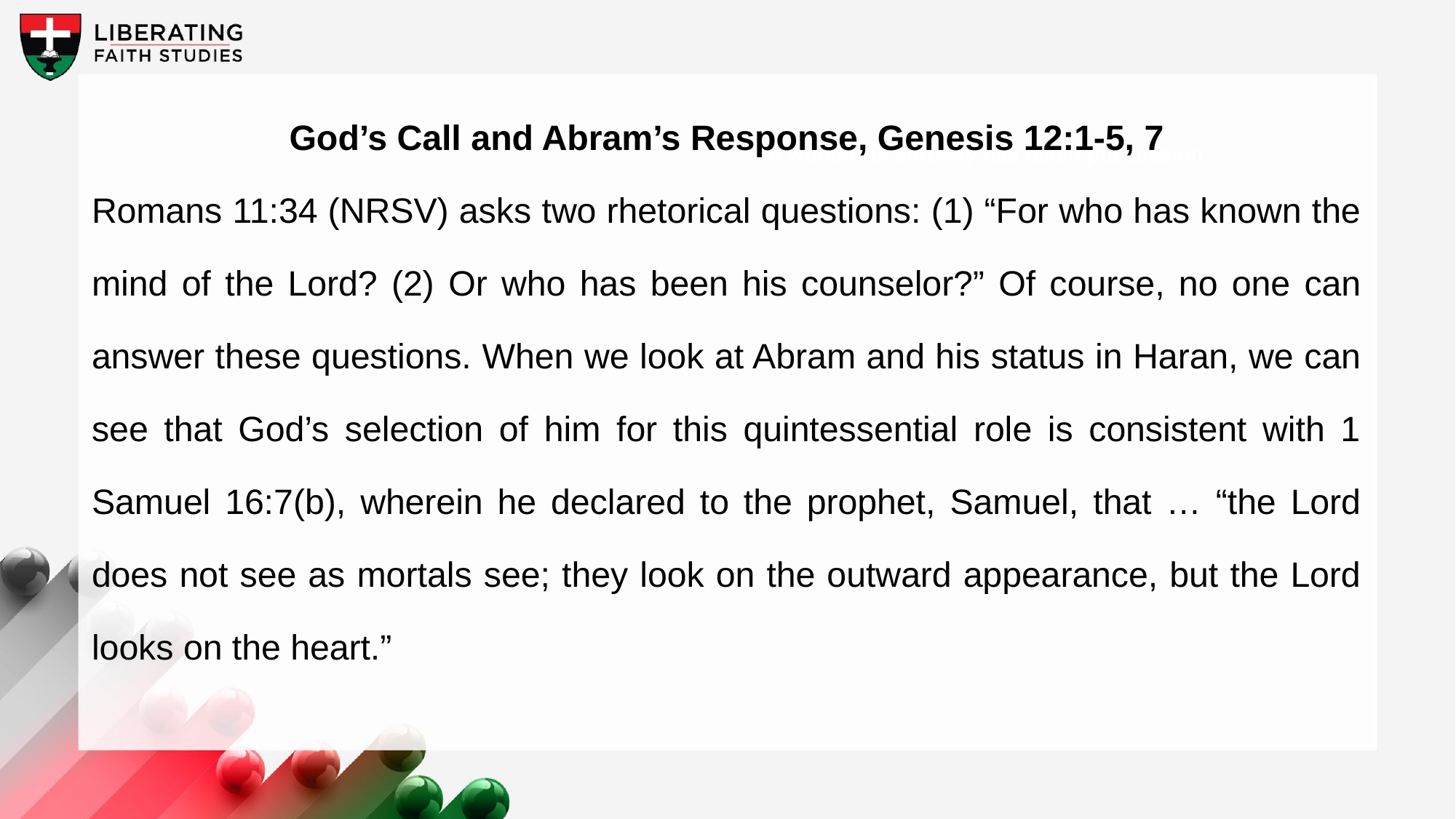

God’s Call and Abram’s Response, Genesis 12:1-5, 7
Romans 11:34 (NRSV) asks two rhetorical questions: (1) “For who has known the mind of the Lord? (2) Or who has been his counselor?” Of course, no one can answer these questions. When we look at Abram and his status in Haran, we can see that God’s selection of him for this quintessential role is consistent with 1 Samuel 16:7(b), wherein he declared to the prophet, Samuel, that … “the Lord does not see as mortals see; they look on the outward appearance, but the Lord looks on the heart.”
A wonderful serenity has taken possession